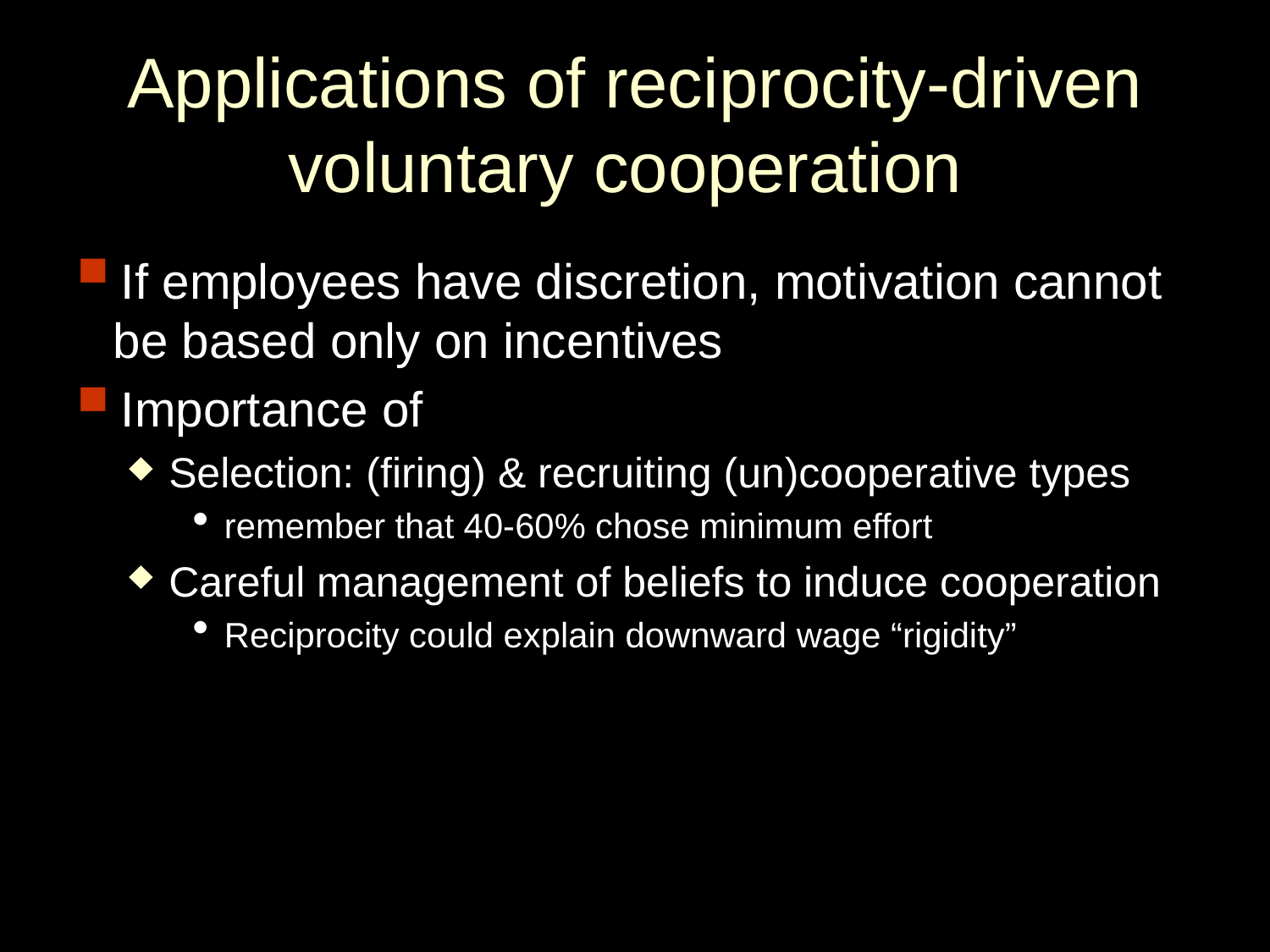

# Applications of reciprocity-driven voluntary cooperation
If employees have discretion, motivation cannot be based only on incentives
Importance of
Selection: (firing) & recruiting (un)cooperative types
remember that 40-60% chose minimum effort
Careful management of beliefs to induce cooperation
Reciprocity could explain downward wage “rigidity”